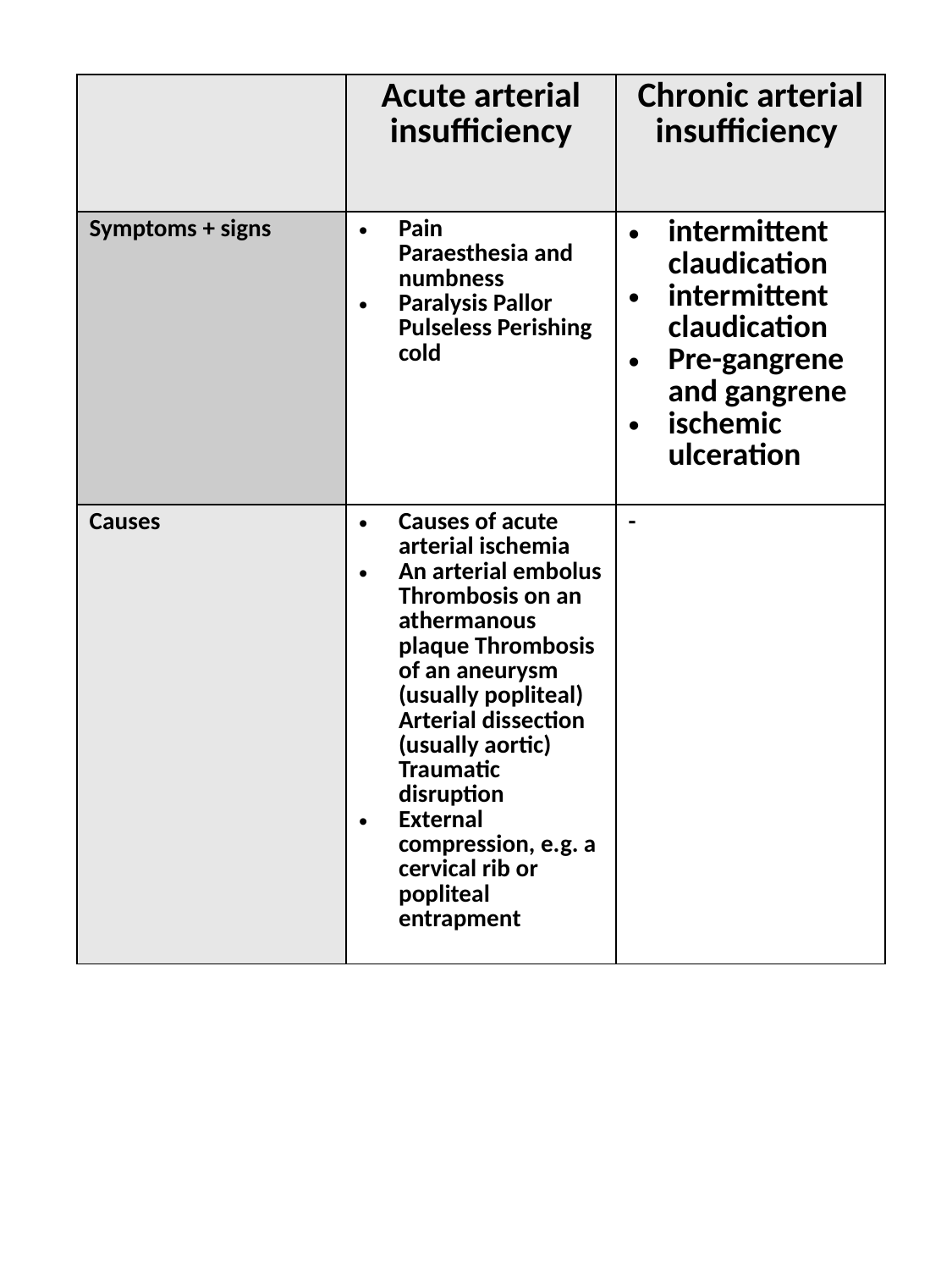

|  | Acute arterial insufficiency | Chronic arterial insufficiency |
| --- | --- | --- |
| Symptoms + signs | Pain Paraesthesia and numbness Paralysis Pallor Pulseless Perishing cold | intermittent claudication intermittent claudication Pre-gangrene and gangrene ischemic ulceration |
| Causes | Causes of acute arterial ischemia An arterial embolus Thrombosis on an athermanous plaque Thrombosis of an aneurysm (usually popliteal) Arterial dissection (usually aortic) Traumatic disruption External compression, e.g. a cervical rib or popliteal entrapment | - |